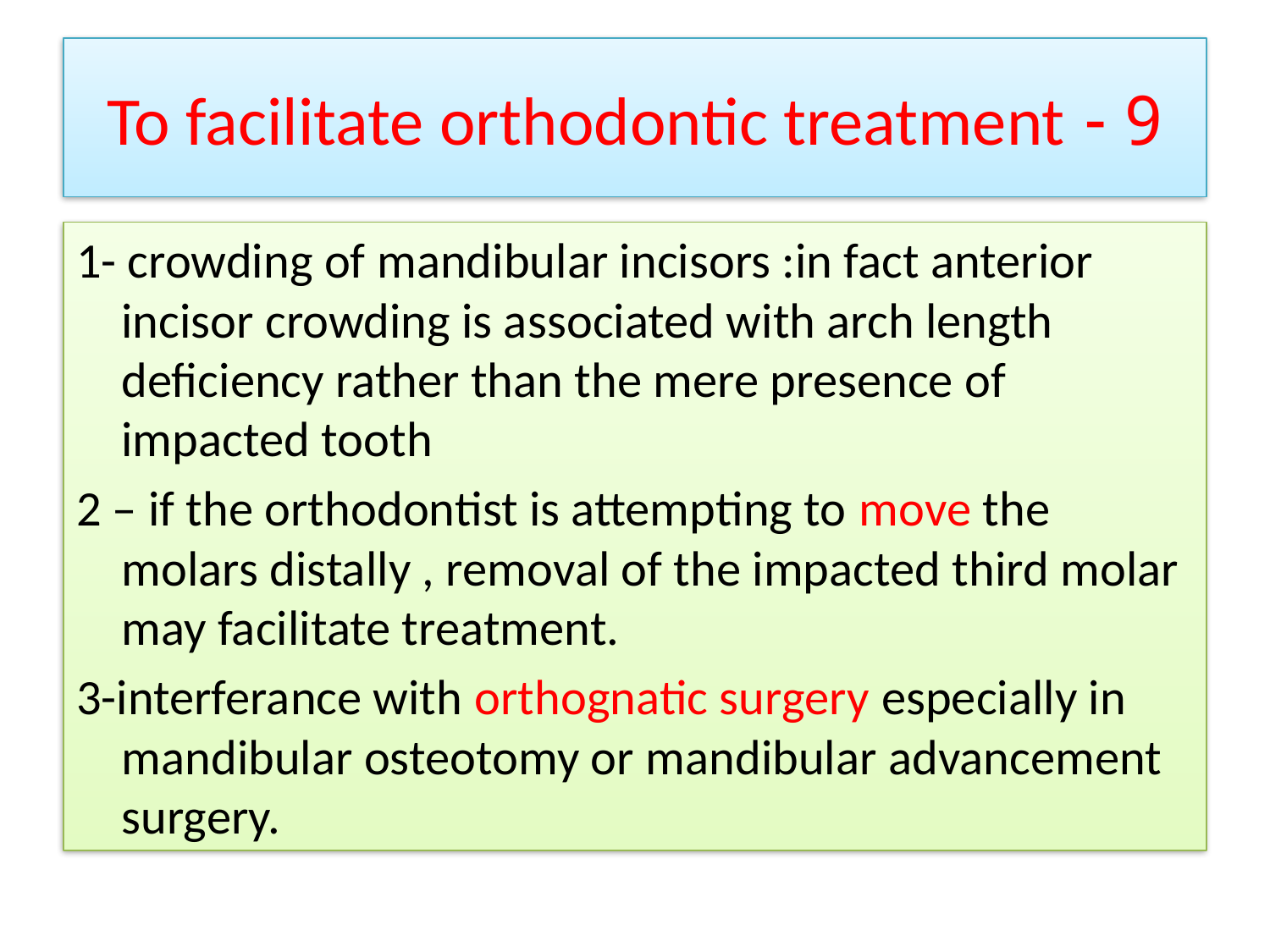

# 9 - To facilitate orthodontic treatment
1- crowding of mandibular incisors :in fact anterior incisor crowding is associated with arch length deficiency rather than the mere presence of impacted tooth
2 – if the orthodontist is attempting to move the molars distally , removal of the impacted third molar may facilitate treatment.
3-interferance with orthognatic surgery especially in mandibular osteotomy or mandibular advancement surgery.